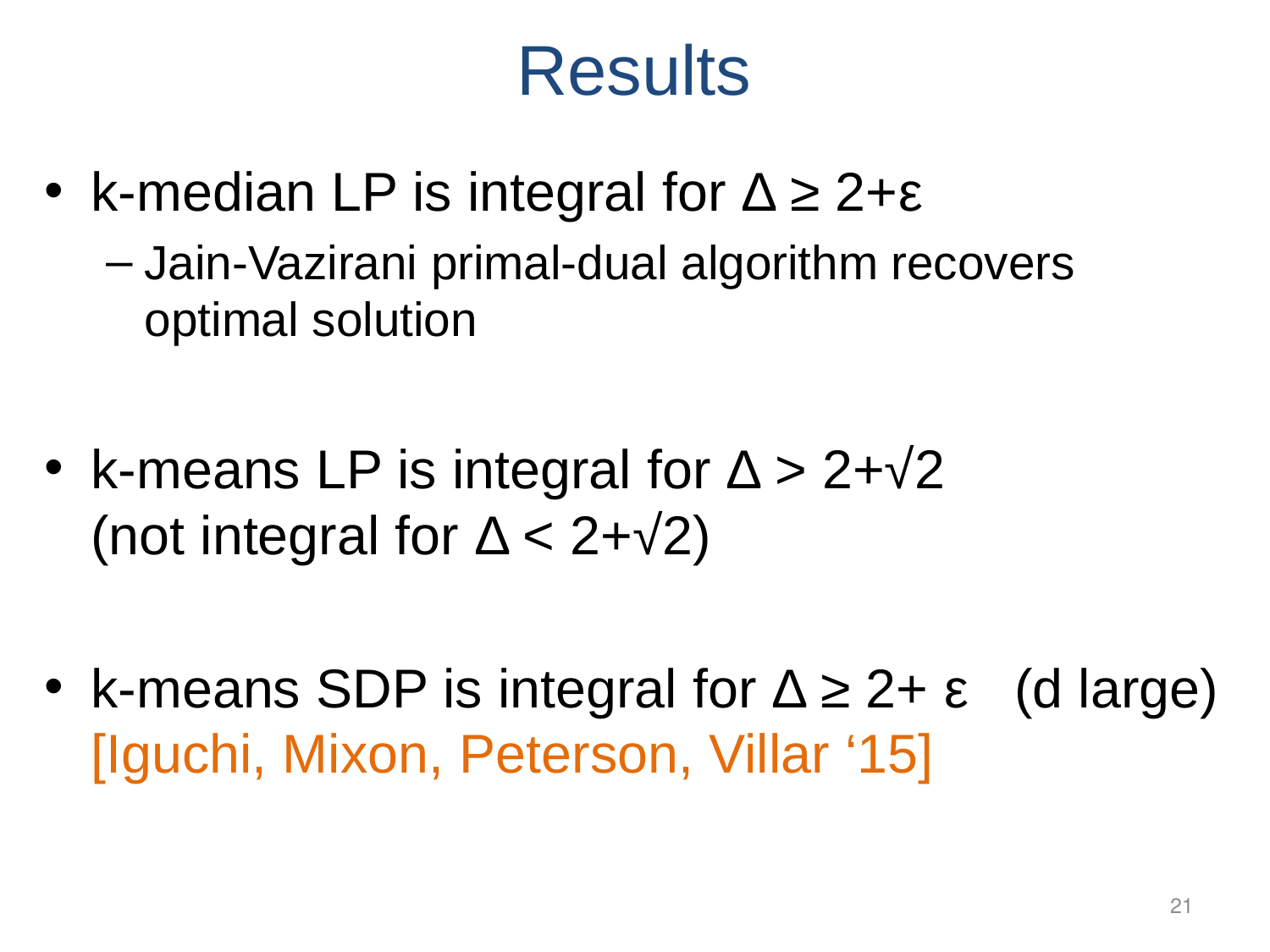

# Results
k-median LP is integral for Δ ≥ 2+ε
Jain-Vazirani primal-dual algorithm recovers optimal solution

k-means LP is integral for Δ > 2+√2
(not integral for Δ < 2+√2)

k-means SDP is integral for Δ ≥ 2+ ε   (d large)
[Iguchi, Mixon, Peterson, Villar ‘15]
21